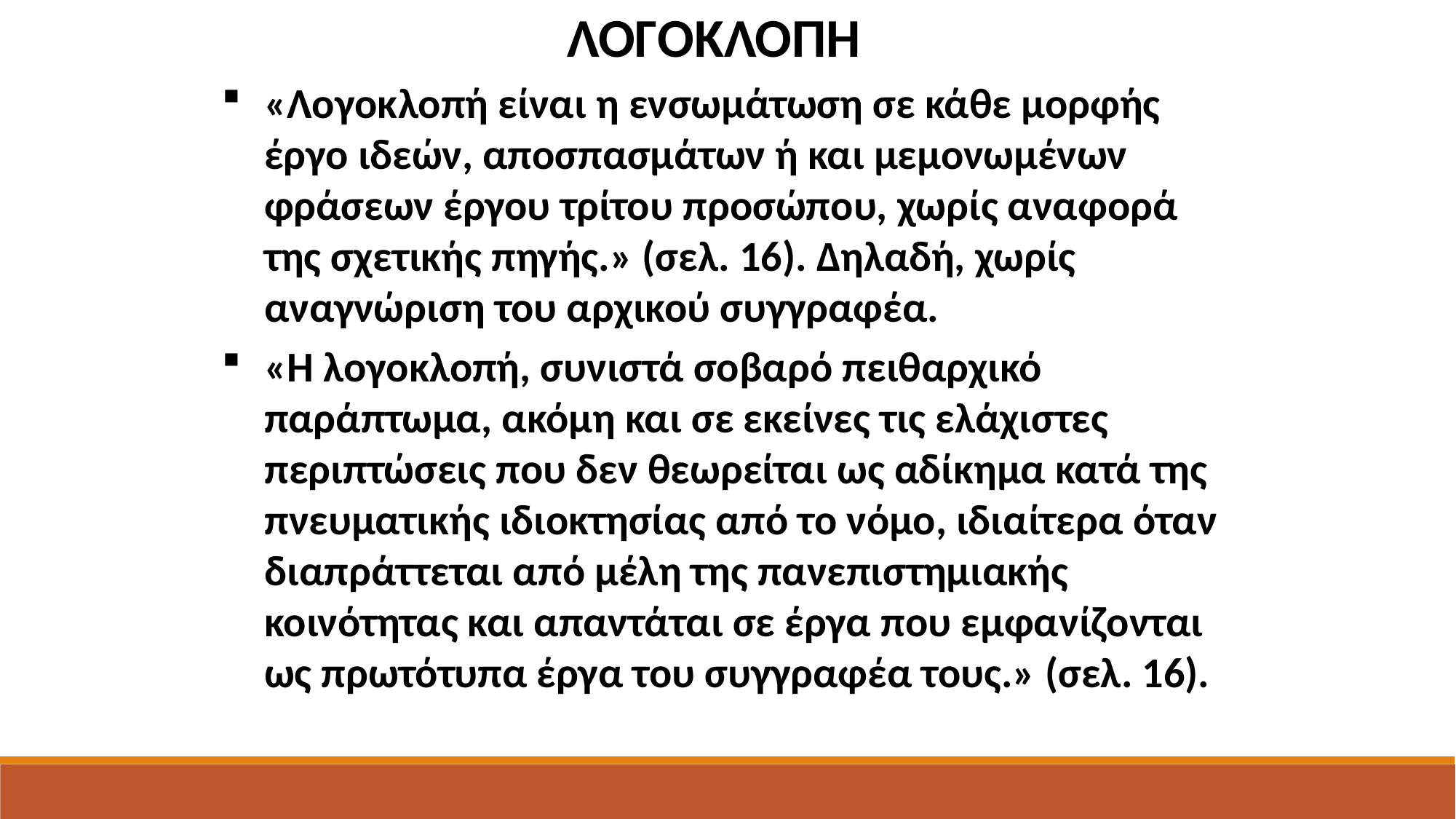

ΛΟΓΟΚΛΟΠΗ
«Λογοκλοπή είναι η ενσωμάτωση σε κάθε μορφής έργο ιδεών, αποσπασμάτων ή και μεμονωμένων φράσεων έργου τρίτου προσώπου, χωρίς αναφορά της σχετικής πηγής.» (σελ. 16). Δηλαδή, χωρίς αναγνώριση του αρχικού συγγραφέα.
«Η λογοκλοπή, συνιστά σοβαρό πειθαρχικό παράπτωμα, ακόμη και σε εκείνες τις ελάχιστες περιπτώσεις που δεν θεωρείται ως αδίκημα κατά της πνευματικής ιδιοκτησίας από το νόμο, ιδιαίτερα όταν διαπράττεται από μέλη της πανεπιστημιακής κοινότητας και απαντάται σε έργα που εμφανίζονται ως πρωτότυπα έργα του συγγραφέα τους.» (σελ. 16).